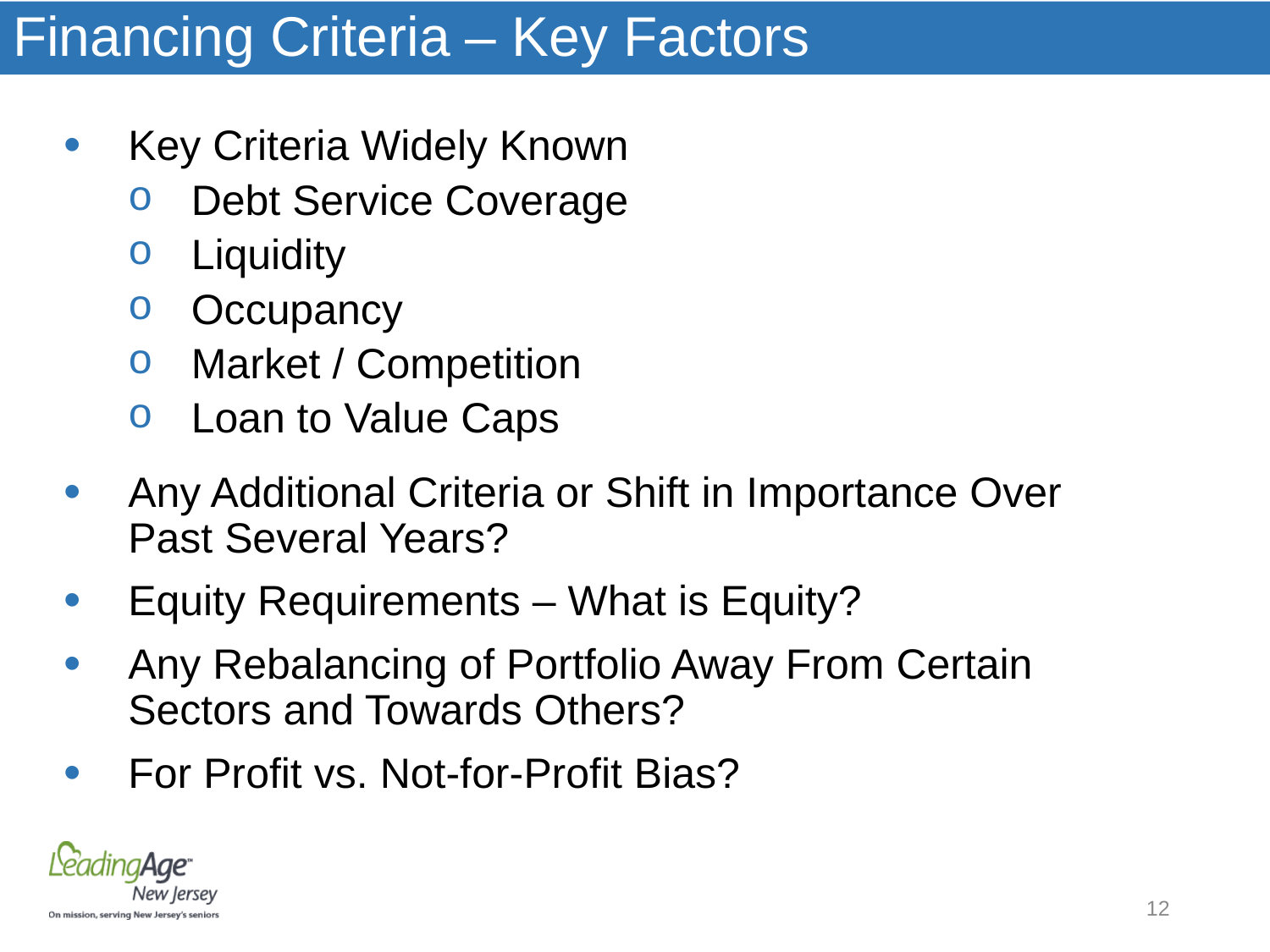

# Financing Criteria – Key Factors
Key Criteria Widely Known
Debt Service Coverage
Liquidity
Occupancy
Market / Competition
Loan to Value Caps
Any Additional Criteria or Shift in Importance Over Past Several Years?
Equity Requirements – What is Equity?
Any Rebalancing of Portfolio Away From Certain Sectors and Towards Others?
For Profit vs. Not-for-Profit Bias?

12